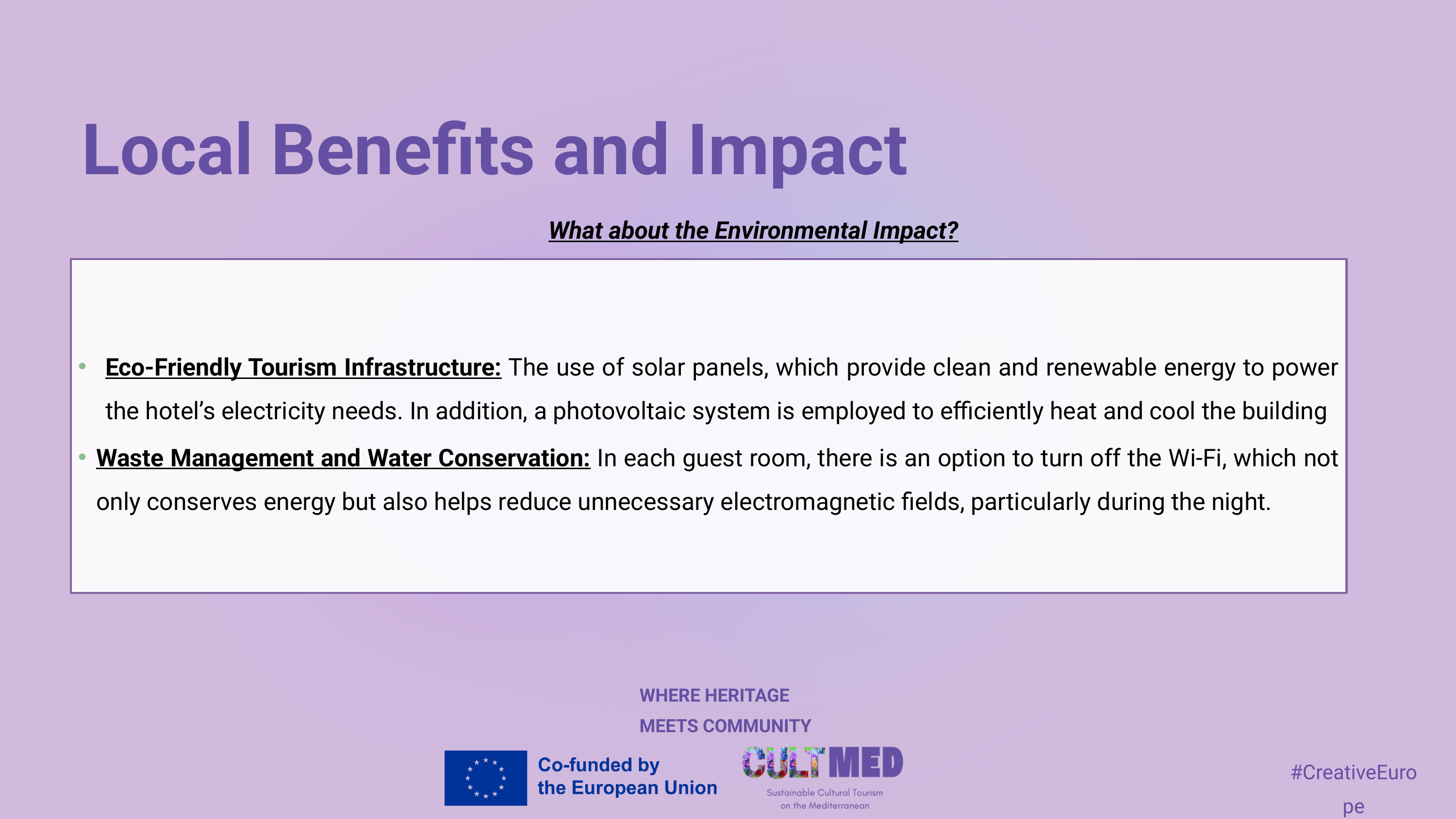

Local Benefits and Impact
What about the Environmental Impact?
Eco-Friendly Tourism Infrastructure: The use of solar panels, which provide clean and renewable energy to power the hotel’s electricity needs. In addition, a photovoltaic system is employed to efficiently heat and cool the building
Waste Management and Water Conservation: In each guest room, there is an option to turn off the Wi-Fi, which not only conserves energy but also helps reduce unnecessary electromagnetic fields, particularly during the night.
WHERE HERITAGE
MEETS COMMUNITY

#CreativeEurope